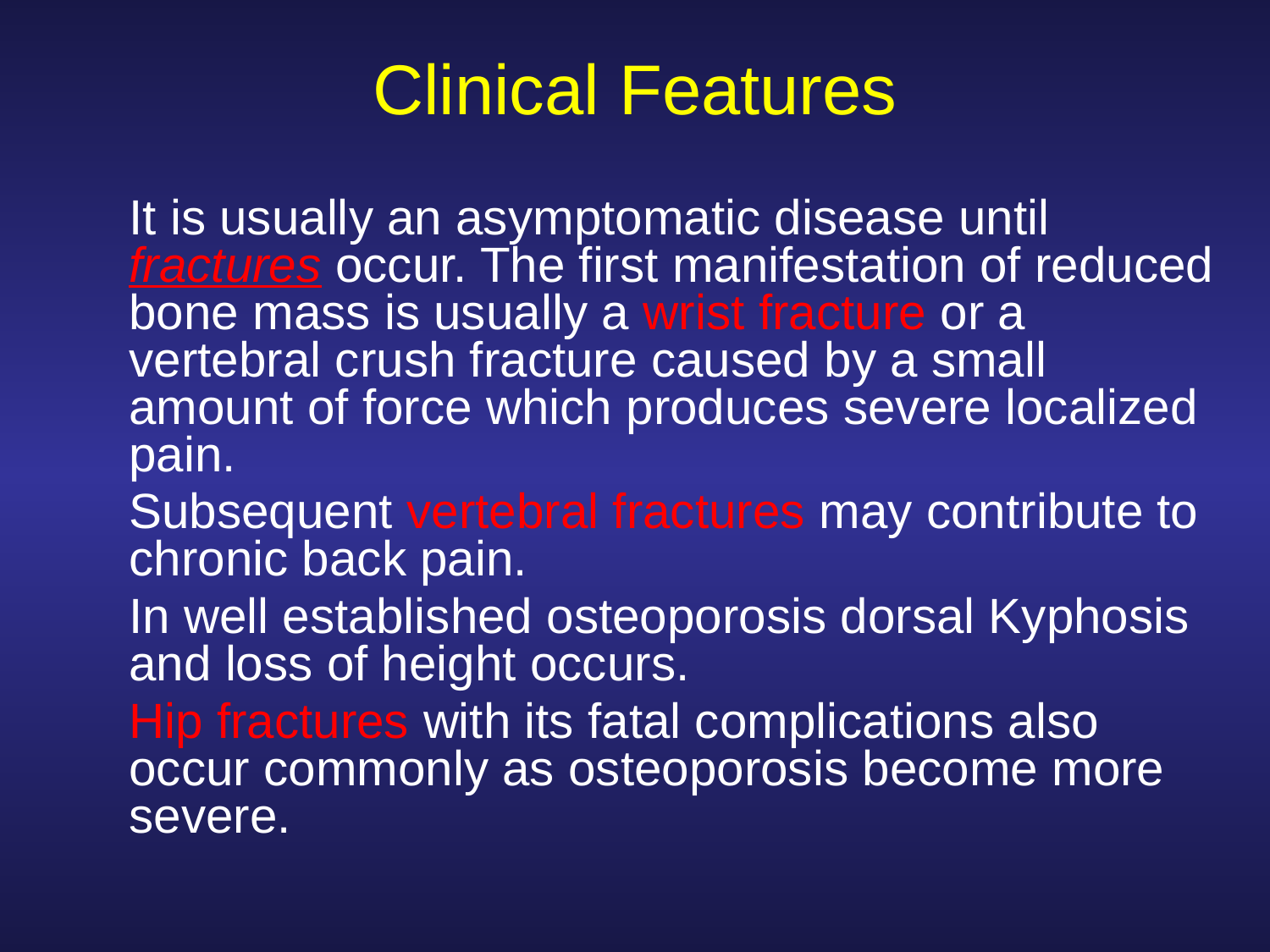

# Clinical Features
	It is usually an asymptomatic disease until fractures occur. The first manifestation of reduced bone mass is usually a wrist fracture or a vertebral crush fracture caused by a small amount of force which produces severe localized pain.
	Subsequent vertebral fractures may contribute to chronic back pain.
	In well established osteoporosis dorsal Kyphosis and loss of height occurs.
	Hip fractures with its fatal complications also occur commonly as osteoporosis become more severe.